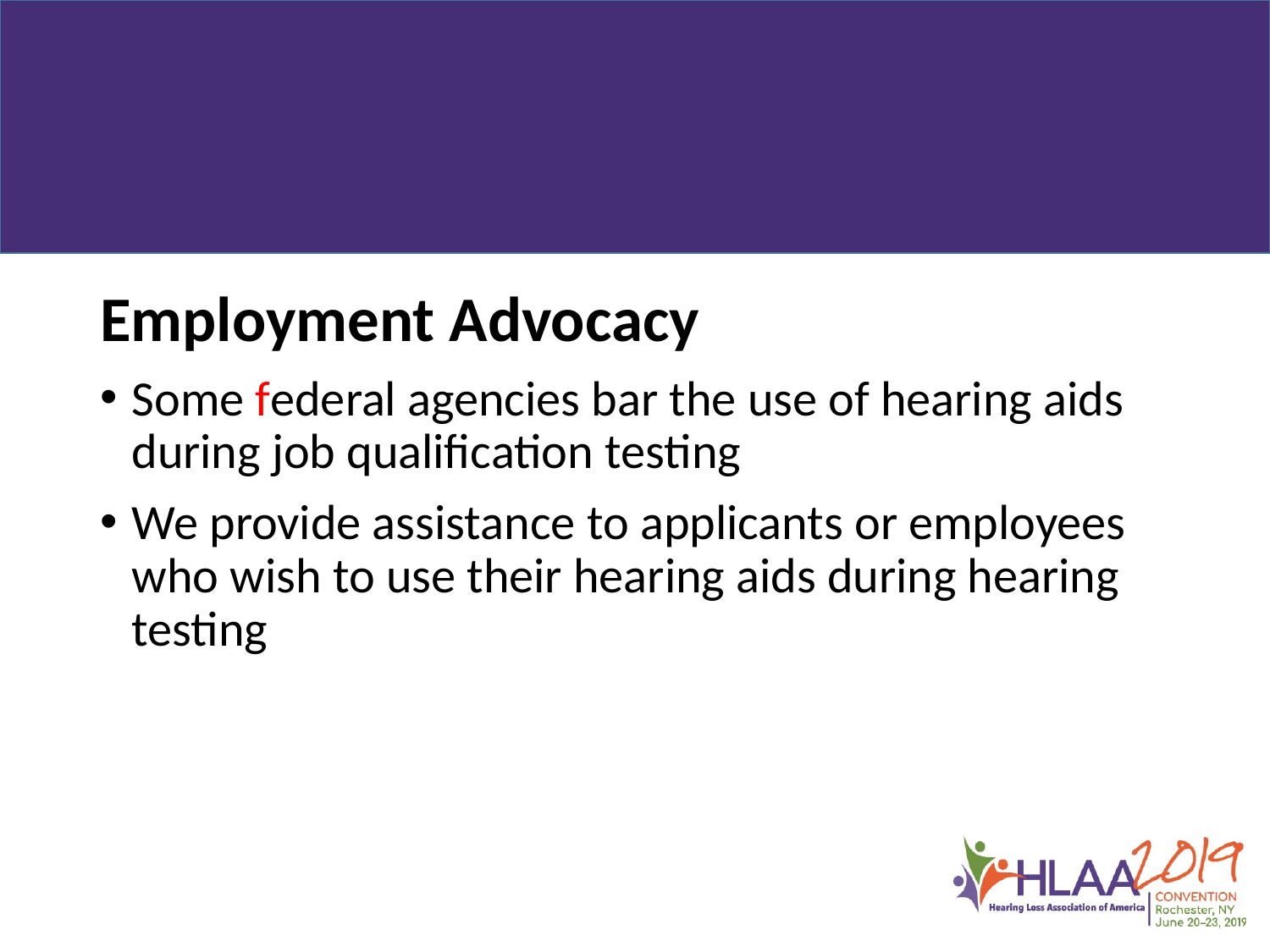

Employment Advocacy
Some federal agencies bar the use of hearing aids during job qualification testing
We provide assistance to applicants or employees who wish to use their hearing aids during hearing testing